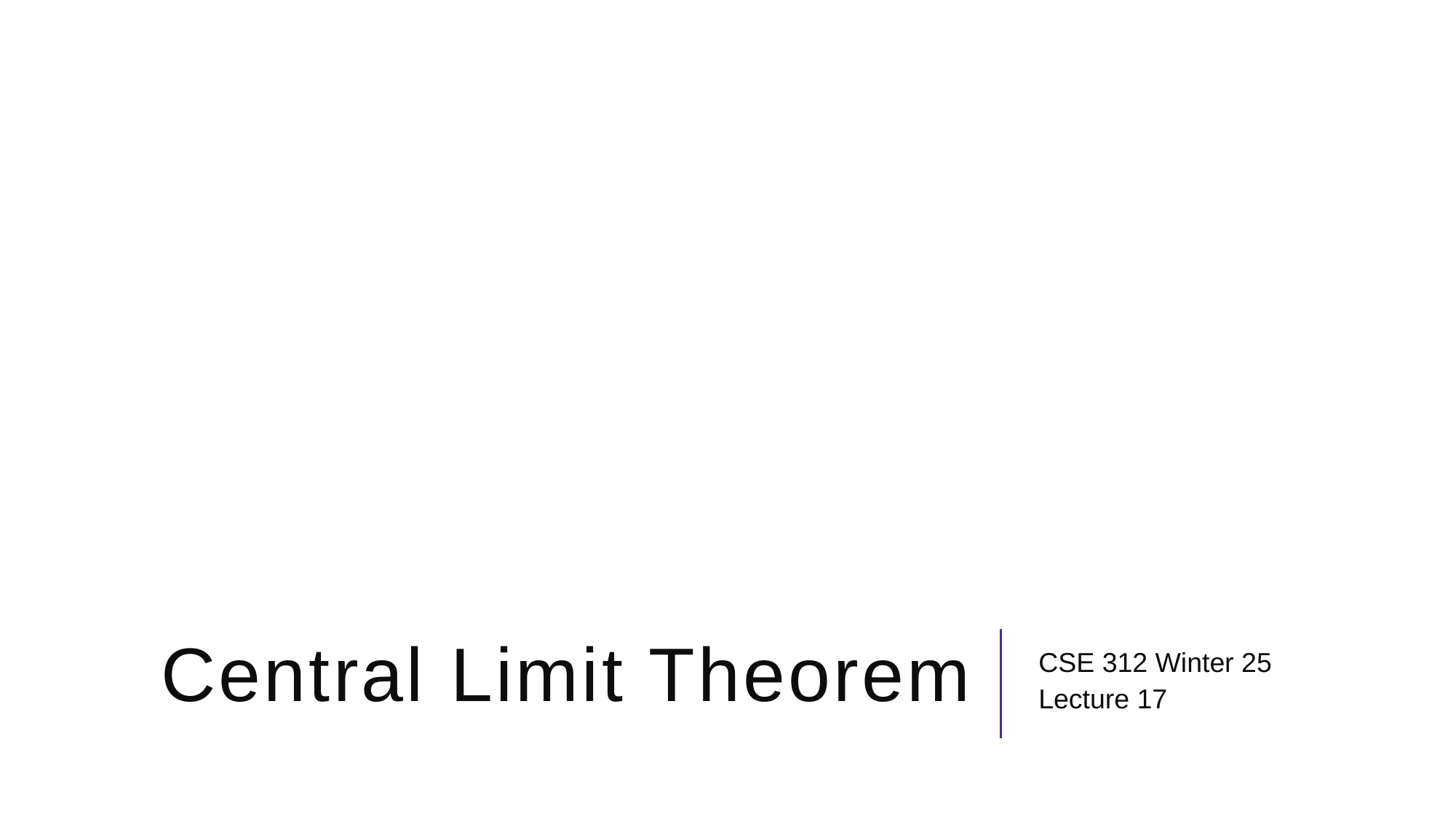

# Central Limit Theorem
CSE 312 Winter 25
Lecture 17